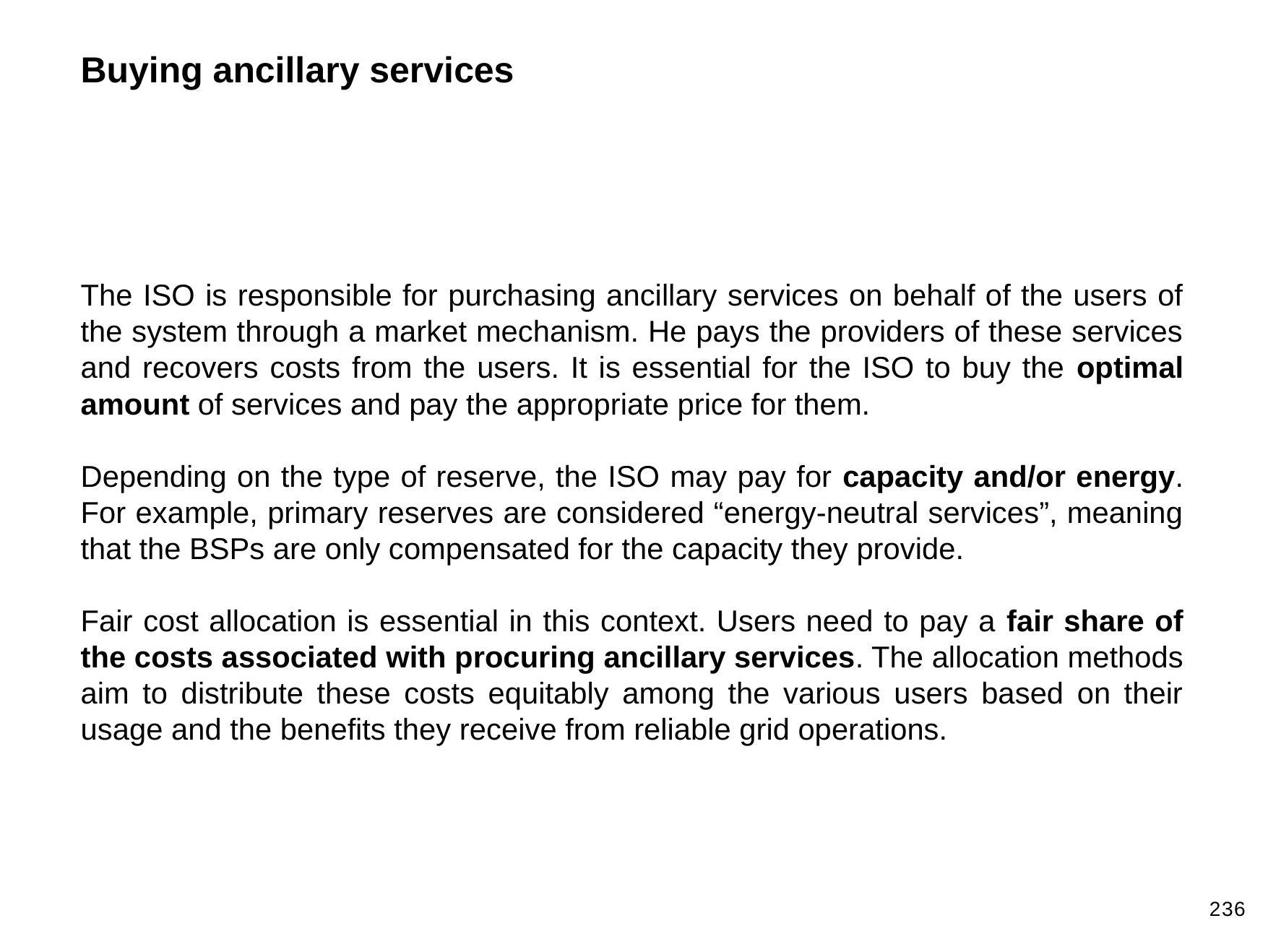

Buying ancillary services
The ISO is responsible for purchasing ancillary services on behalf of the users of the system through a market mechanism. He pays the providers of these services and recovers costs from the users. It is essential for the ISO to buy the optimal amount of services and pay the appropriate price for them.

Depending on the type of reserve, the ISO may pay for capacity and/or energy. For example, primary reserves are considered “energy-neutral services”, meaning that the BSPs are only compensated for the capacity they provide.

Fair cost allocation is essential in this context. Users need to pay a fair share of the costs associated with procuring ancillary services. The allocation methods aim to distribute these costs equitably among the various users based on their usage and the benefits they receive from reliable grid operations.
236